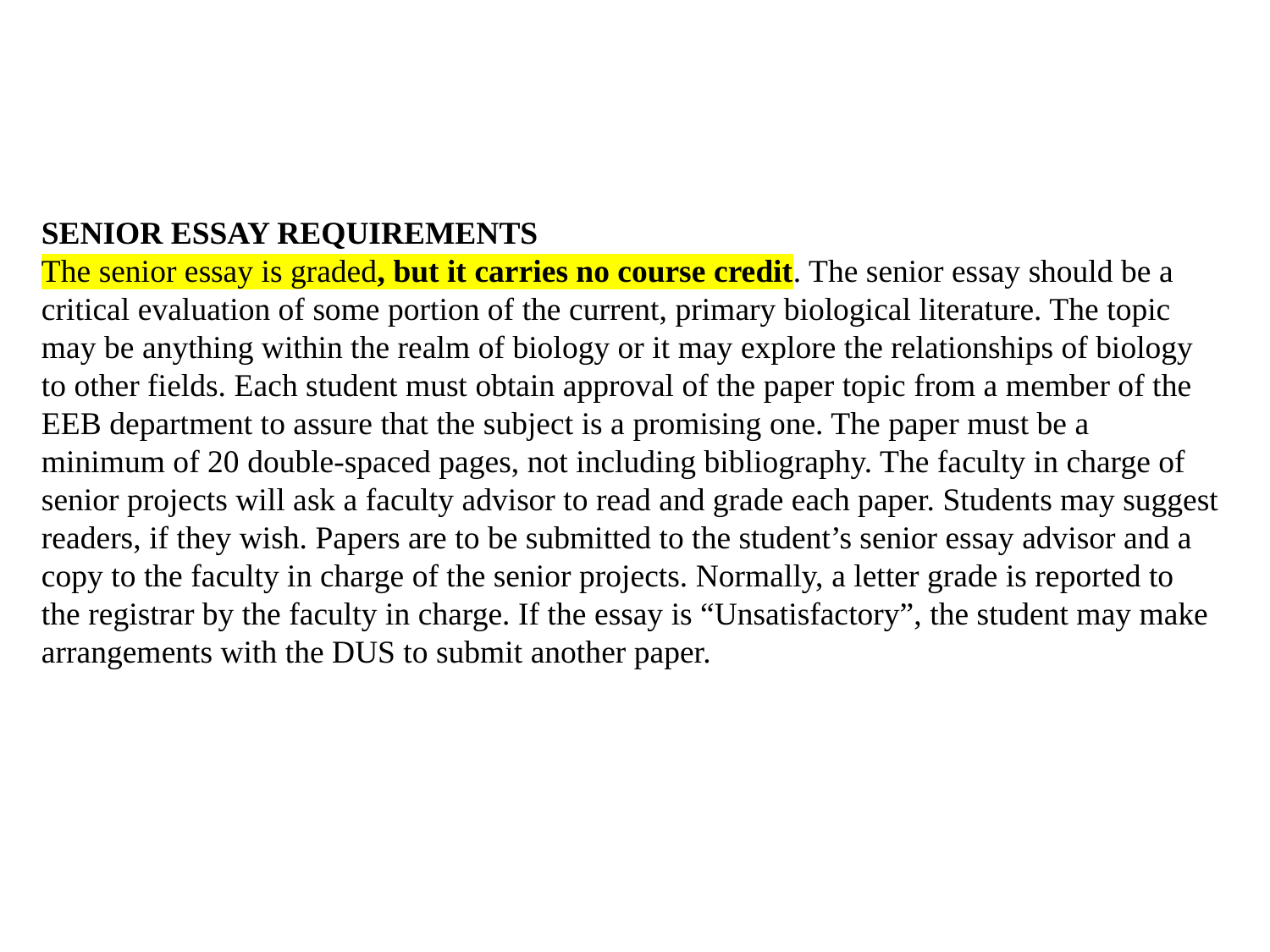

SENIOR ESSAY REQUIREMENTS
The senior essay is graded, but it carries no course credit. The senior essay should be a critical evaluation of some portion of the current, primary biological literature. The topic may be anything within the realm of biology or it may explore the relationships of biology to other fields. Each student must obtain approval of the paper topic from a member of the EEB department to assure that the subject is a promising one. The paper must be a minimum of 20 double-spaced pages, not including bibliography. The faculty in charge of senior projects will ask a faculty advisor to read and grade each paper. Students may suggest readers, if they wish. Papers are to be submitted to the student’s senior essay advisor and a copy to the faculty in charge of the senior projects. Normally, a letter grade is reported to the registrar by the faculty in charge. If the essay is “Unsatisfactory”, the student may make arrangements with the DUS to submit another paper.